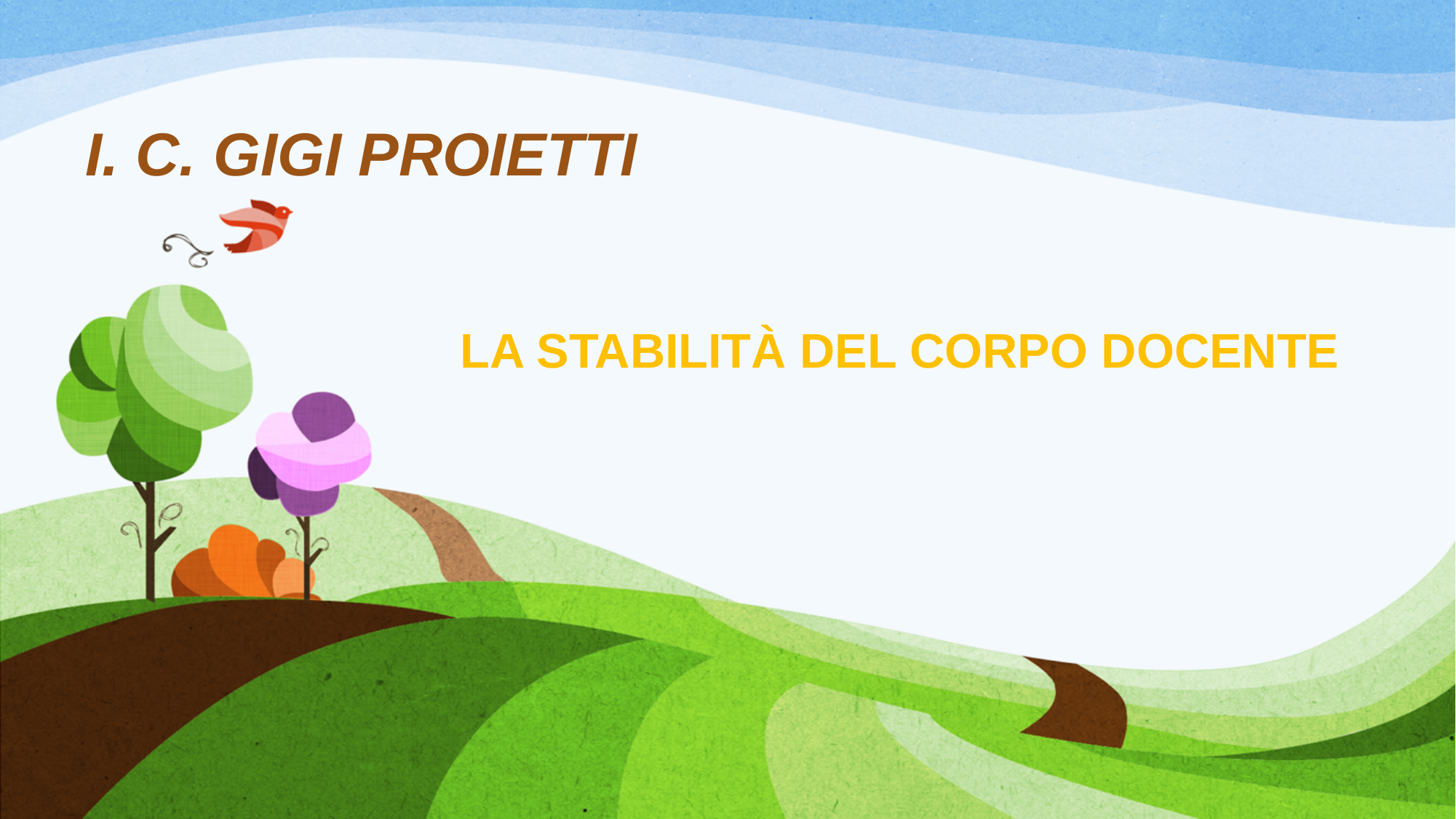

I. C. GIGI PROIETTI
# LA STABILITÀ DEL CORPO DOCENTE